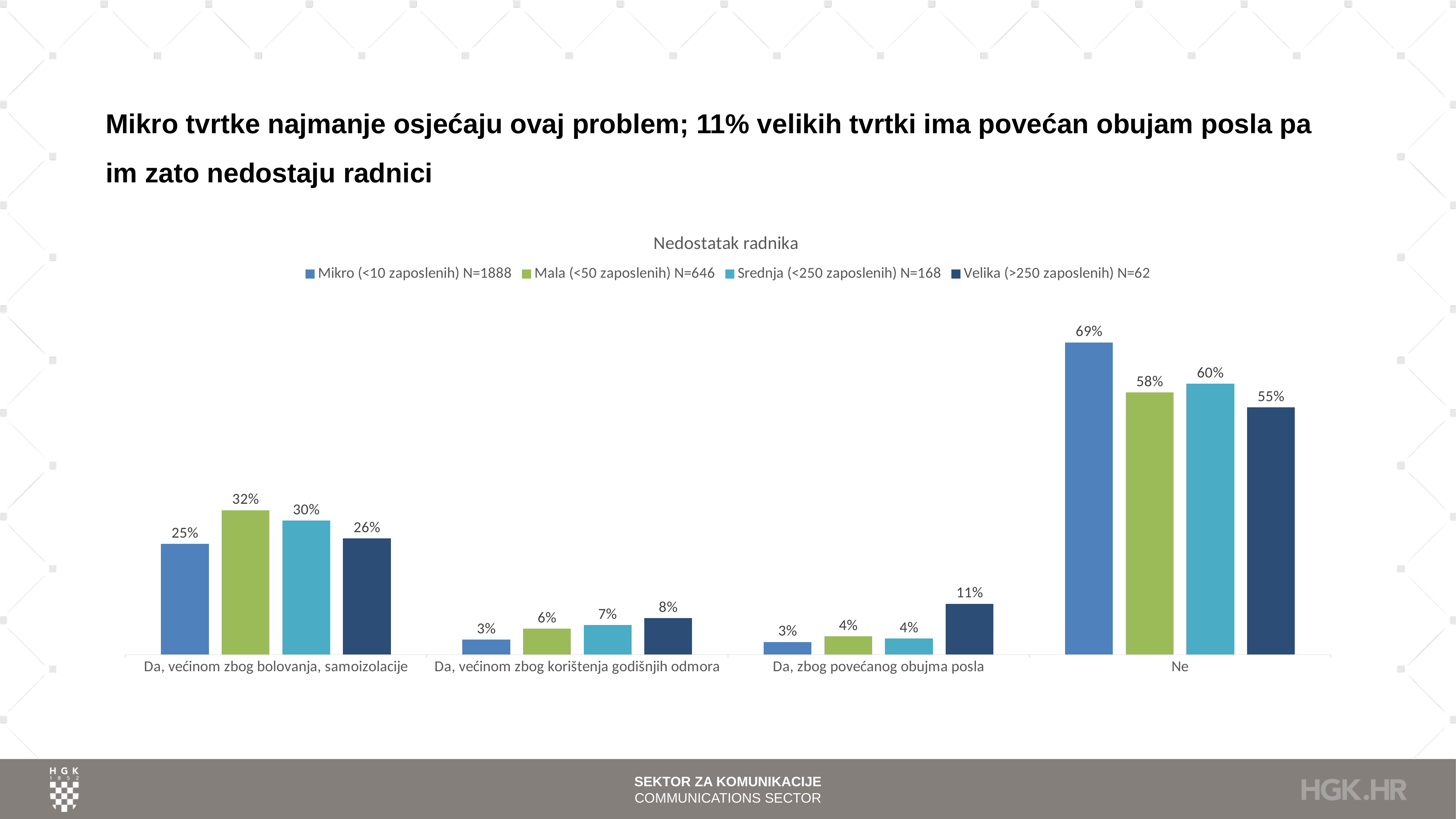

# Mikro tvrtke najmanje osjećaju ovaj problem; 11% velikih tvrtki ima povećan obujam posla pa im zato nedostaju radnici

### Chart: Nedostatak radnika

| Category | Mikro (<10 zaposlenih) N=1888 | Mala (<50 zaposlenih) N=646 | Srednja (<250 zaposlenih) N=168 | Velika (>250 zaposlenih) N=62 |
|---|---|---|---|---|
| Da, većinom zbog bolovanja, samoizolacije | 0.2457627118644068 | 0.3204334365325077 | 0.2976190476190476 | 0.25806451612903225 |
| Da, većinom zbog korištenja godišnjih odmora | 0.03336864406779661 | 0.05727554179566564 | 0.06547619047619048 | 0.08064516129032258 |
| Da, zbog povećanog obujma posla | 0.028072033898305086 | 0.04024767801857585 | 0.03571428571428571 | 0.11290322580645161 |
| Ne | 0.6927966101694916 | 0.5820433436532507 | 0.6011904761904762 | 0.5483870967741935 |